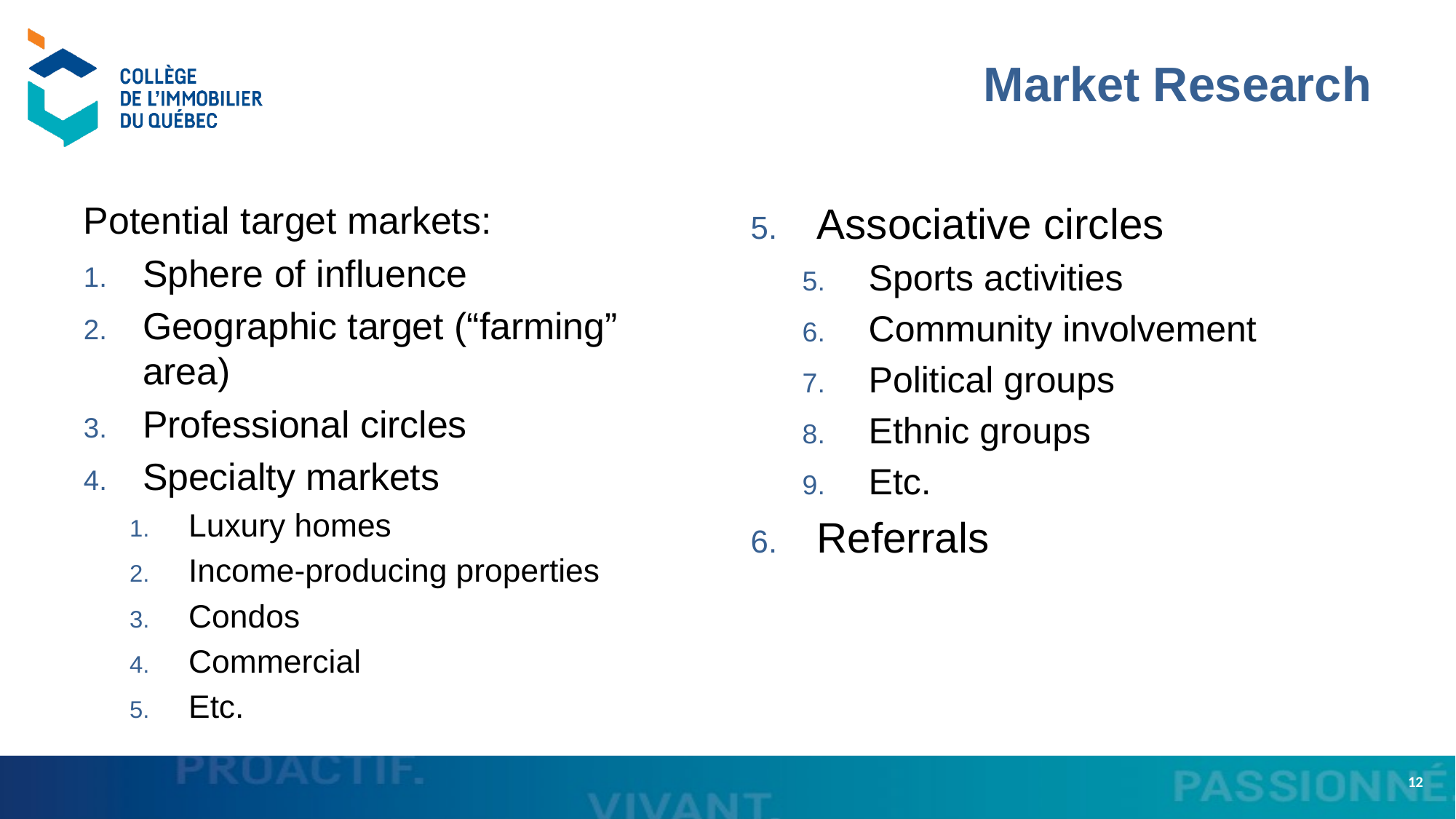

# Market Research
Potential target markets:
Sphere of influence
Geographic target (“farming” area)
Professional circles
Specialty markets
Luxury homes
Income-producing properties
Condos
Commercial
Etc.

Associative circles
Sports activities
Community involvement
Political groups
Ethnic groups
Etc.
Referrals
12